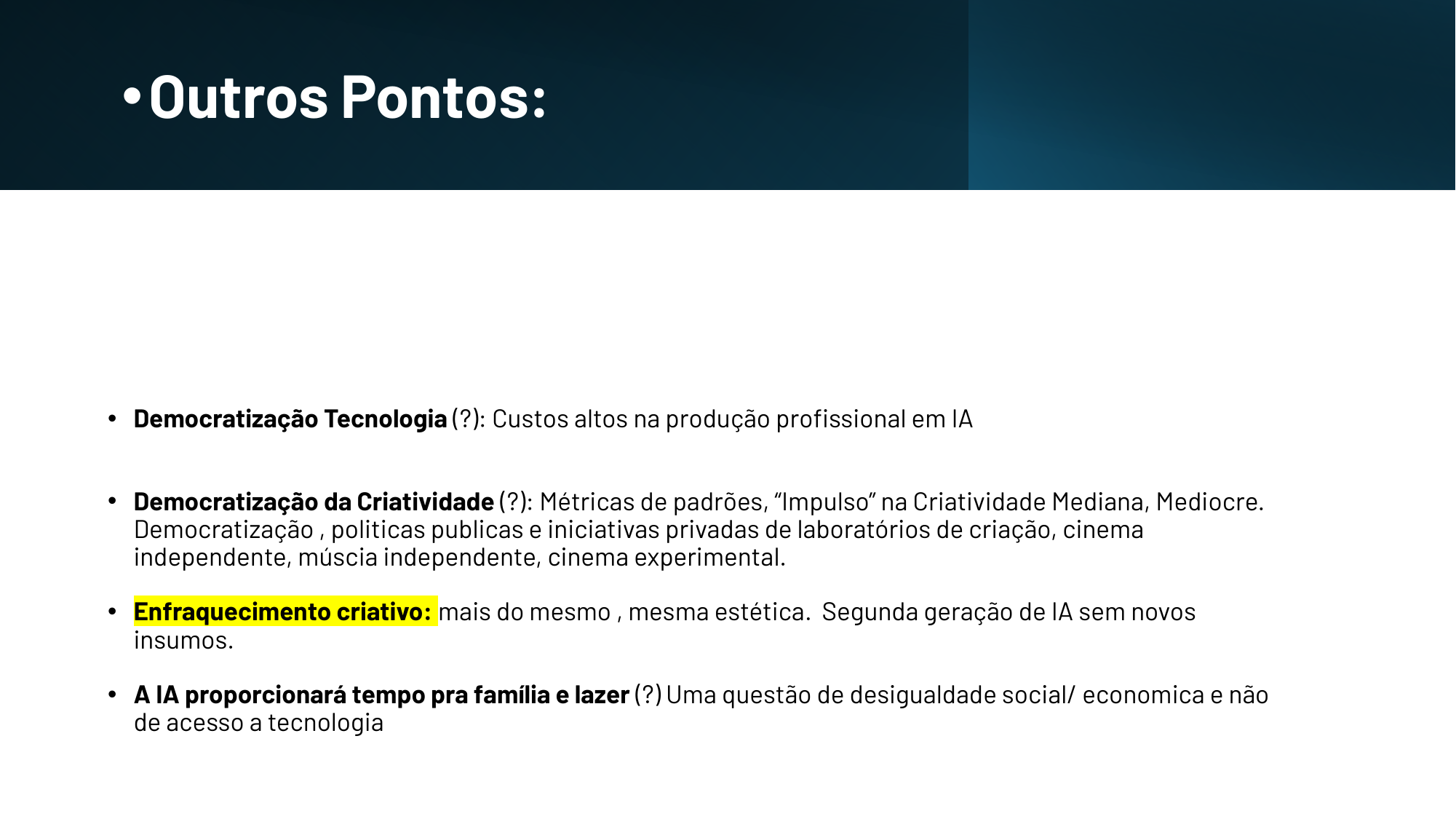

Outros Pontos:

Democratização Tecnologia (?): Custos altos na produção profissional em IA

Democratização da Criatividade (?): Métricas de padrões, “Impulso” na Criatividade Mediana, Mediocre.  Democratização , politicas publicas e iniciativas privadas de laboratórios de criação, cinema independente, múscia independente, cinema experimental.

Enfraquecimento criativo: mais do mesmo , mesma estética.  Segunda geração de IA sem novos insumos.

A IA proporcionará tempo pra família e lazer (?) Uma questão de desigualdade social/ economica e não de acesso a tecnologia

9